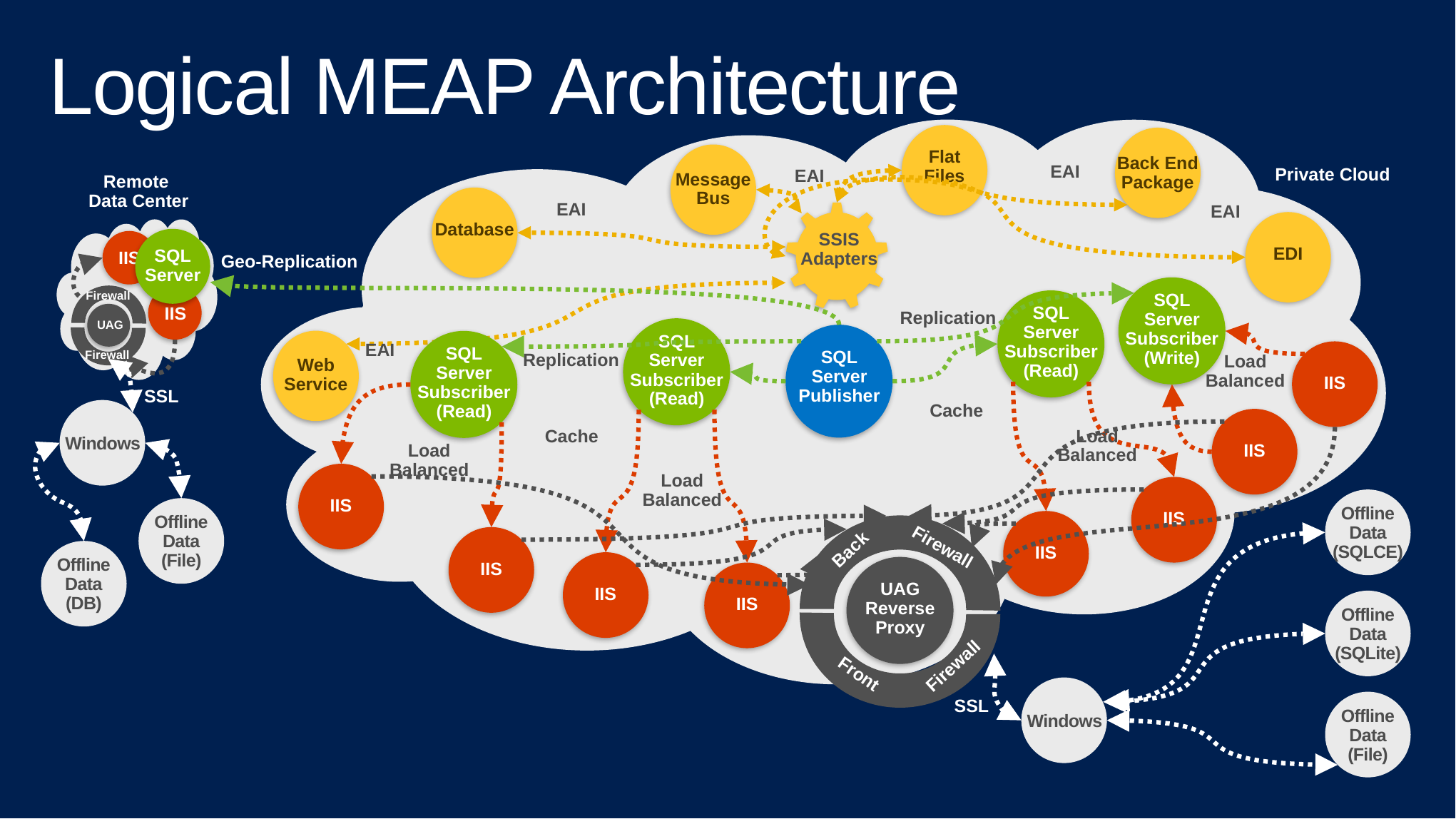

# Logical MEAP Architecture

Flat
Files
Back End
Package
EAI
Private Cloud
EAI
Message
Bus
Remote
Data Center

EAI

EAI

Database

SSIS
Adapters

EDI
SQL
Server
IIS
Geo-Replication

Firewall

SQL
Server
Subscriber
(Write)
SQL
Server
Subscriber
(Read)

IIS
Replication

UAG

SQL
Server
Subscriber
(Read)
EAI

SQL
Server
Subscriber
(Read)
SQL
Server
Publisher
Firewall
Replication
Load
Balanced
Web
Service
IIS
SSL

Cache

Load
Balanced
Cache
Windows
Load
Balanced
IIS

Load
Balanced

IIS

Offline
Data
(SQLCE)
IIS

Offline
Data
(File)

Firewall
Back

IIS

Offline
Data
(DB)

IIS

UAG
Reverse
Proxy
IIS

IIS
Offline
Data
(SQLite)
Firewall
Front

SSL
Offline
Data
(File)
Windows